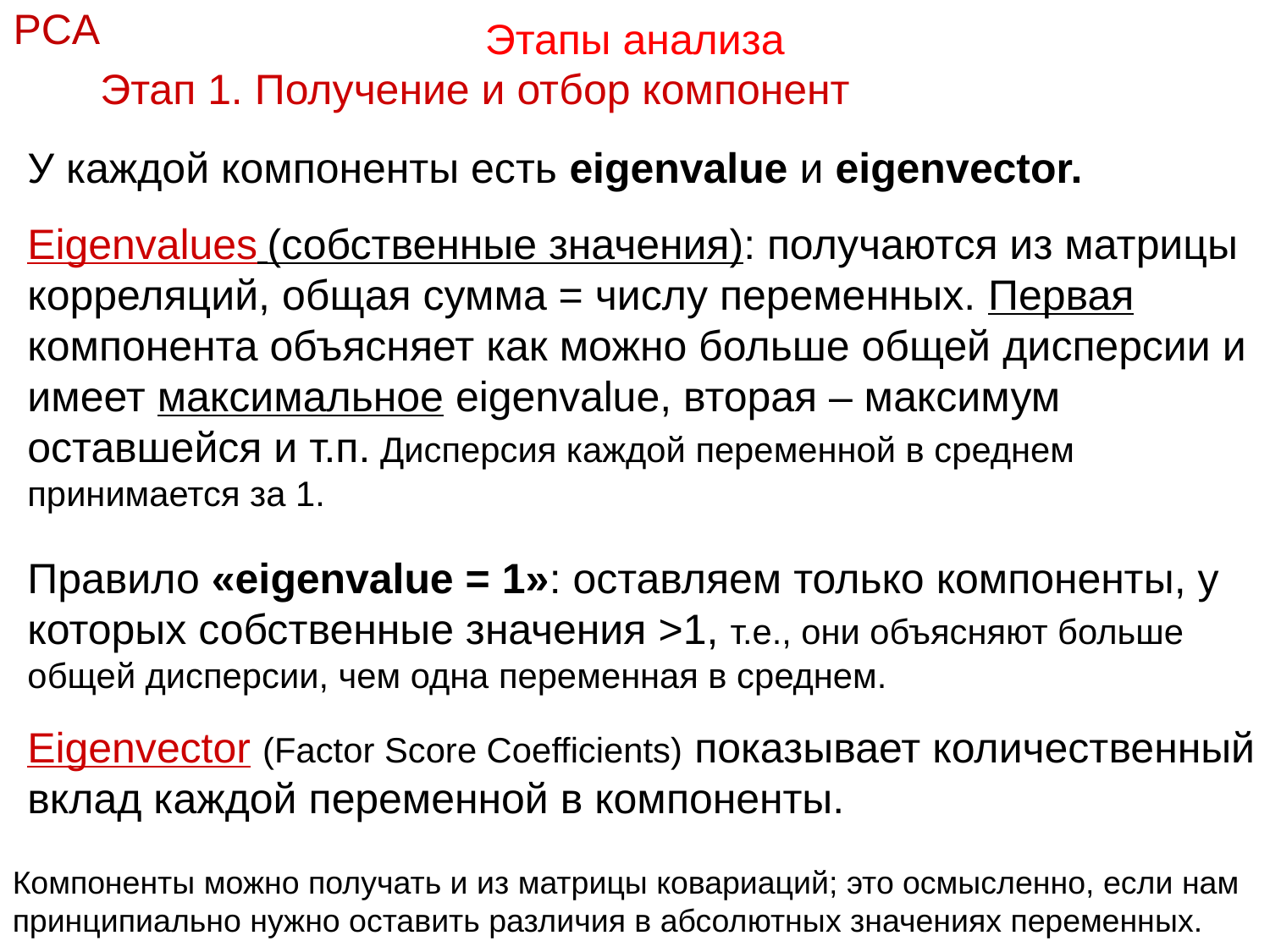

PCA
Этапы анализа
Этап 1. Получение и отбор компонент
У каждой компоненты есть eigenvalue и eigenvector.

Eigenvalues (собственные значения): получаются из матрицы корреляций, общая сумма = числу переменных. Первая компонента объясняет как можно больше общей дисперсии и имеет максимальное eigenvalue, вторая – максимум оставшейся и т.п. Дисперсия каждой переменной в среднем принимается за 1.

Правило «eigenvalue = 1»: оставляем только компоненты, у которых собственные значения >1, т.е., они объясняют больше общей дисперсии, чем одна переменная в среднем.

Eigenvector (Factor Score Coefficients) показывает количественный вклад каждой переменной в компоненты.
Компоненты можно получать и из матрицы ковариаций; это осмысленно, если нам принципиально нужно оставить различия в абсолютных значениях переменных.